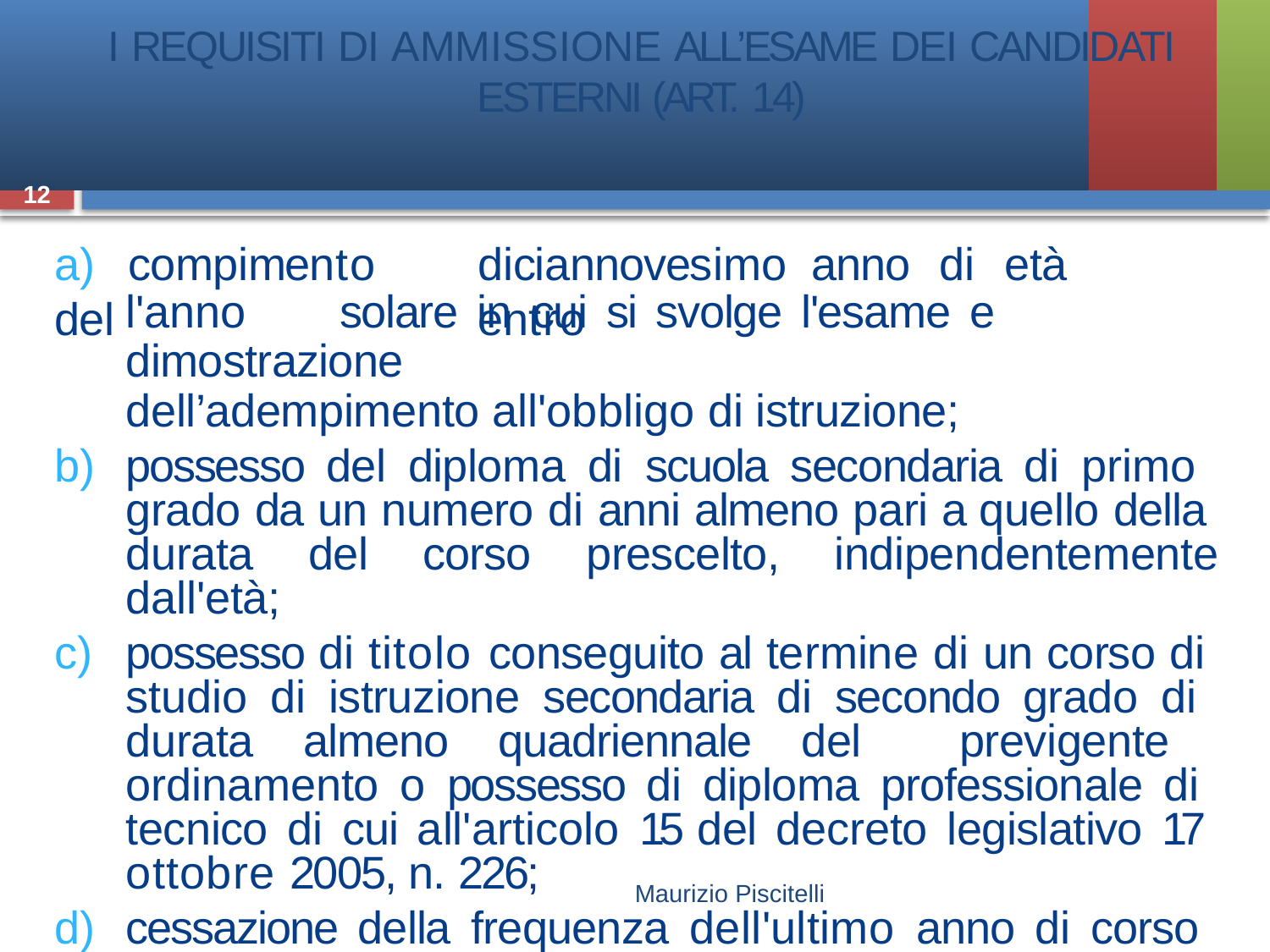

# I REQUISITI DI AMMISSIONE ALL’ESAME DEI CANDIDATI
ESTERNI (ART. 14)
12
a)	compimento	del
diciannovesimo	anno	di	età	entro
l'anno	solare	in	cui	si	svolge	l'esame	e	dimostrazione
dell’adempimento all'obbligo di istruzione;
possesso del diploma di scuola secondaria di primo  grado da un numero di anni almeno pari a quello della  durata del corso prescelto, indipendentemente dall'età;
possesso di titolo conseguito al termine di un corso di  studio di istruzione secondaria di secondo grado di  durata almeno quadriennale del  previgente  ordinamento o possesso di diploma professionale di  tecnico di cui all'articolo 15 del decreto legislativo 17  ottobre 2005, n. 226;
cessazione della frequenza dell'ultimo anno di corso  prima del 15 marzo.
Maurizio Piscitelli